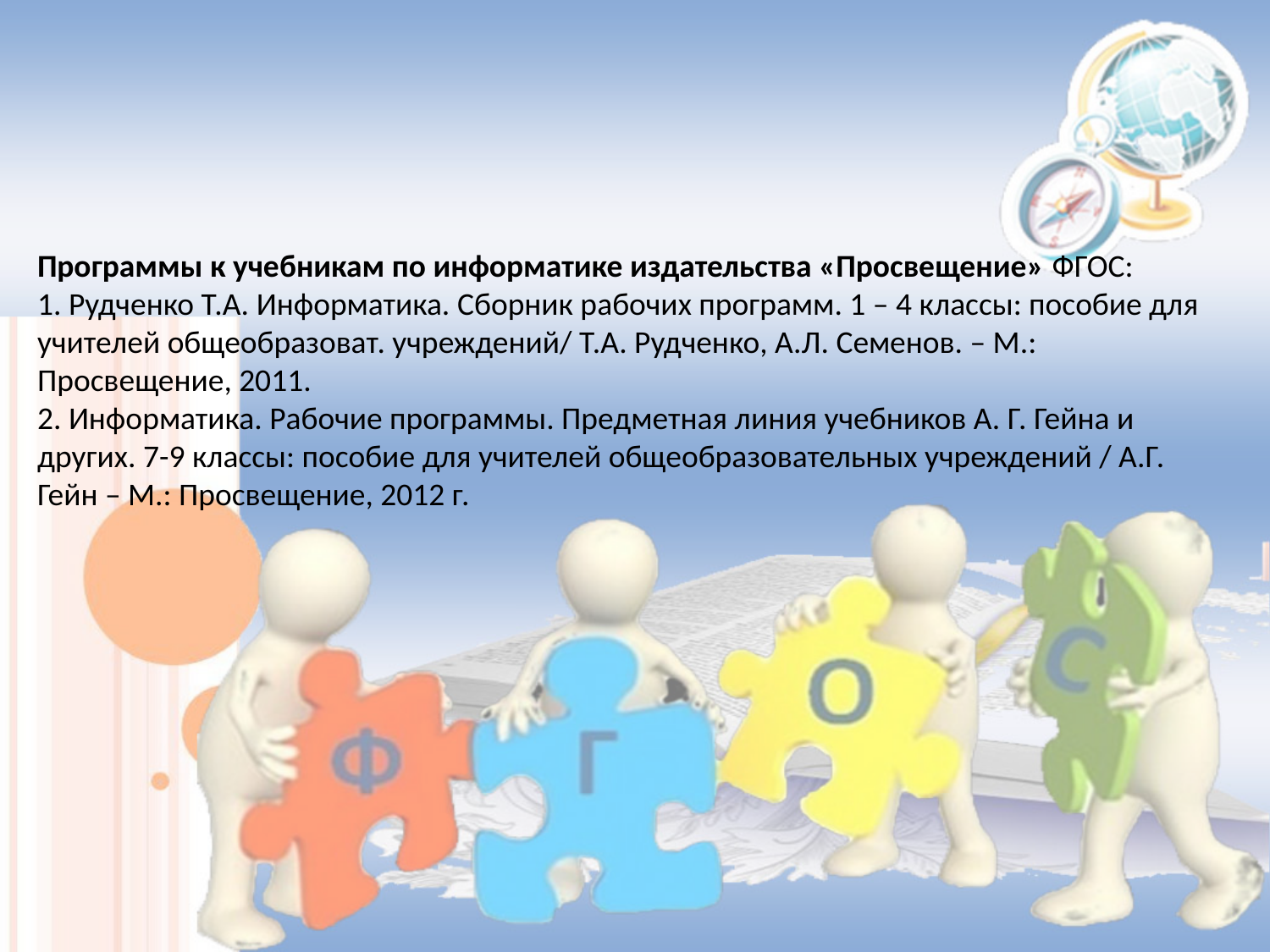

Программы к учебникам по информатике издательства «Просвещение» ФГОС:
1. Рудченко Т.А. Информатика. Сборник рабочих программ. 1 – 4 классы: пособие для учителей общеобразоват. учреждений/ Т.А. Рудченко, А.Л. Семенов. – М.: Просвещение, 2011.
2. Информатика. Рабочие программы. Предметная линия учебников А. Г. Гейна и других. 7-9 классы: пособие для учителей общеобразовательных учреждений / А.Г. Гейн – М.: Просвещение, 2012 г.